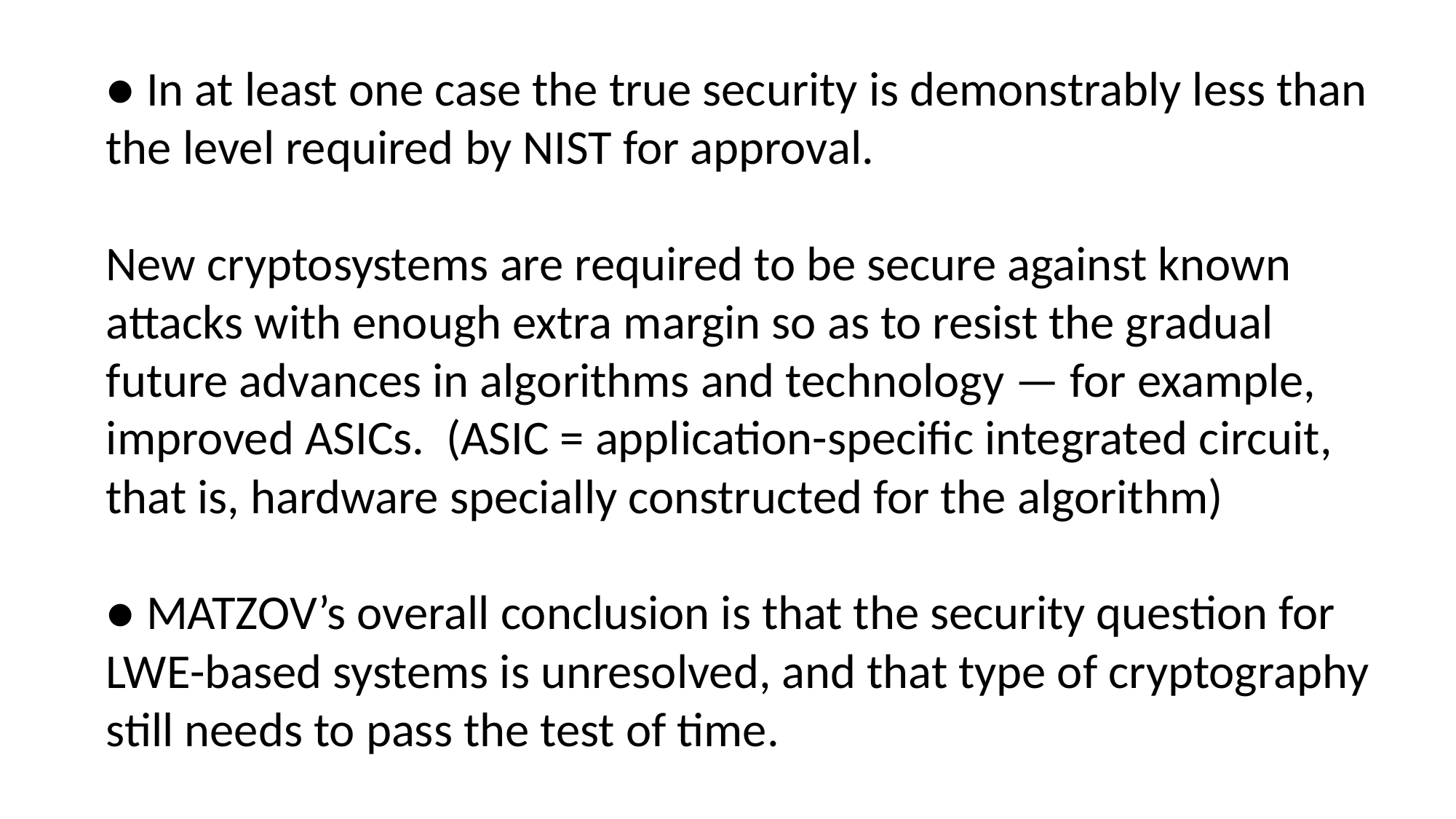

● In at least one case the true security is demonstrably less than the level required by NIST for approval.

New cryptosystems are required to be secure against known attacks with enough extra margin so as to resist the gradual future advances in algorithms and technology — for example,
improved ASICs.  (ASIC = application-specific integrated circuit, that is, hardware specially constructed for the algorithm)

● MATZOV’s overall conclusion is that the security question for LWE-based systems is unresolved, and that type of cryptography still needs to pass the test of time.